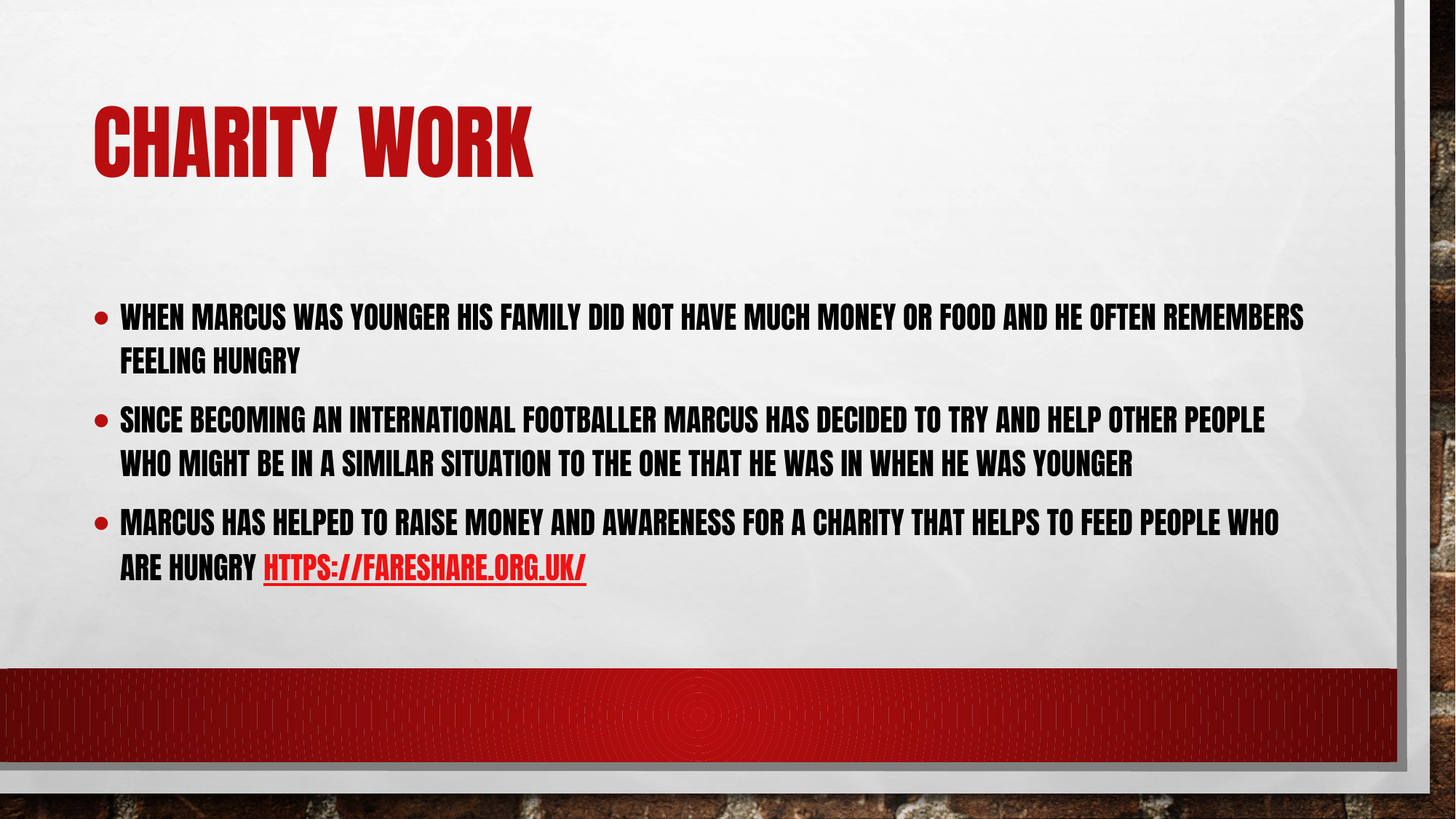

# Charity work
When Marcus was younger his family did not have much money or food and he often remembers feeling hungry
Since becoming an international footballer Marcus has decided to try and help other people who might be in a similar situation to the one that he was in when he was younger
Marcus has helped to raise money and awareness for a charity that helps to feed people who are hungry https://fareshare.org.uk/